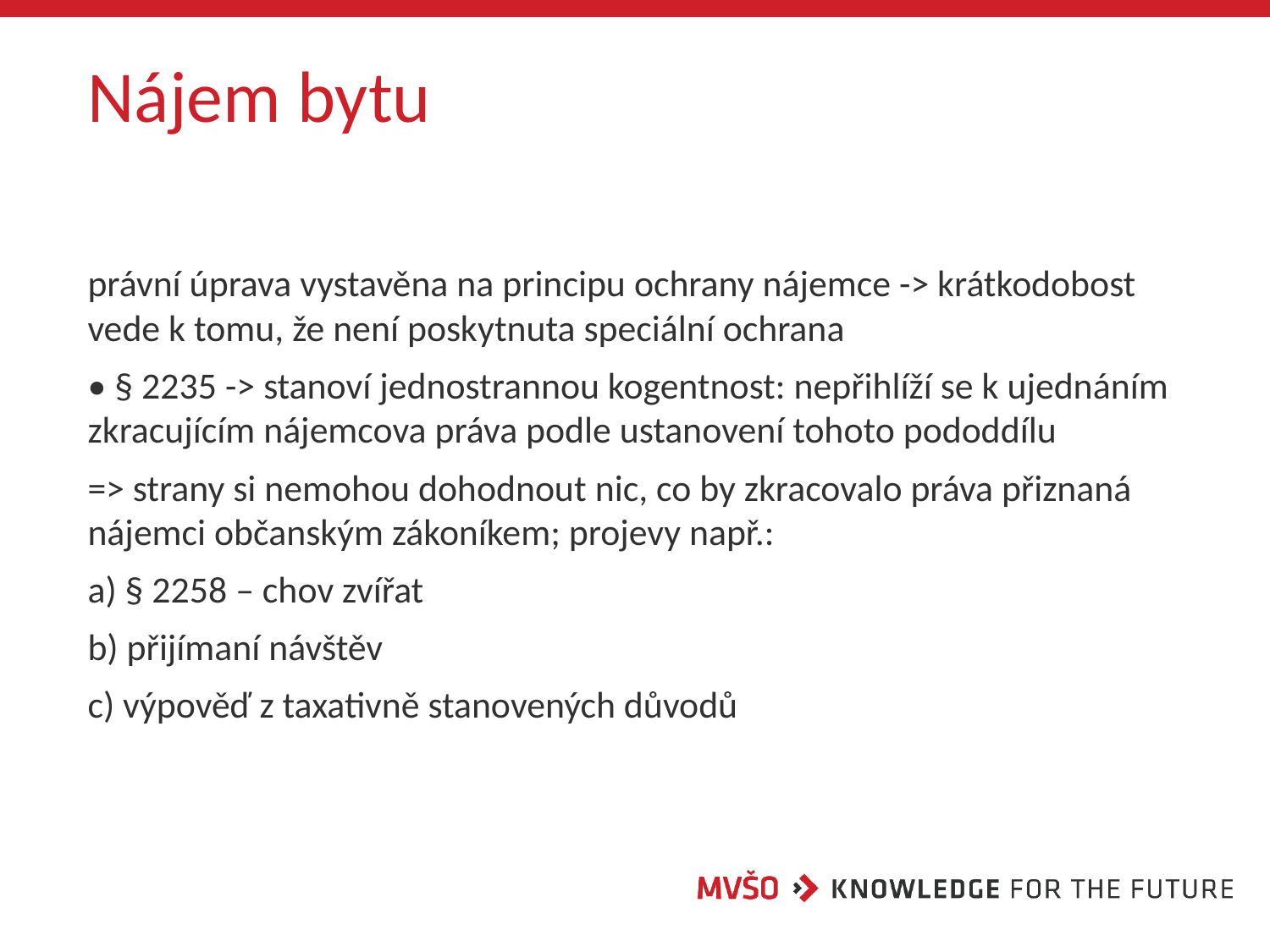

# Nájem bytu
právní úprava vystavěna na principu ochrany nájemce -> krátkodobost vede k tomu, že není poskytnuta speciální ochrana
• § 2235 -> stanoví jednostrannou kogentnost: nepřihlíží se k ujednáním zkracujícím nájemcova práva podle ustanovení tohoto pododdílu
=> strany si nemohou dohodnout nic, co by zkracovalo práva přiznaná nájemci občanským zákoníkem; projevy např.:
a) § 2258 – chov zvířat
b) přijímaní návštěv
c) výpověď z taxativně stanovených důvodů